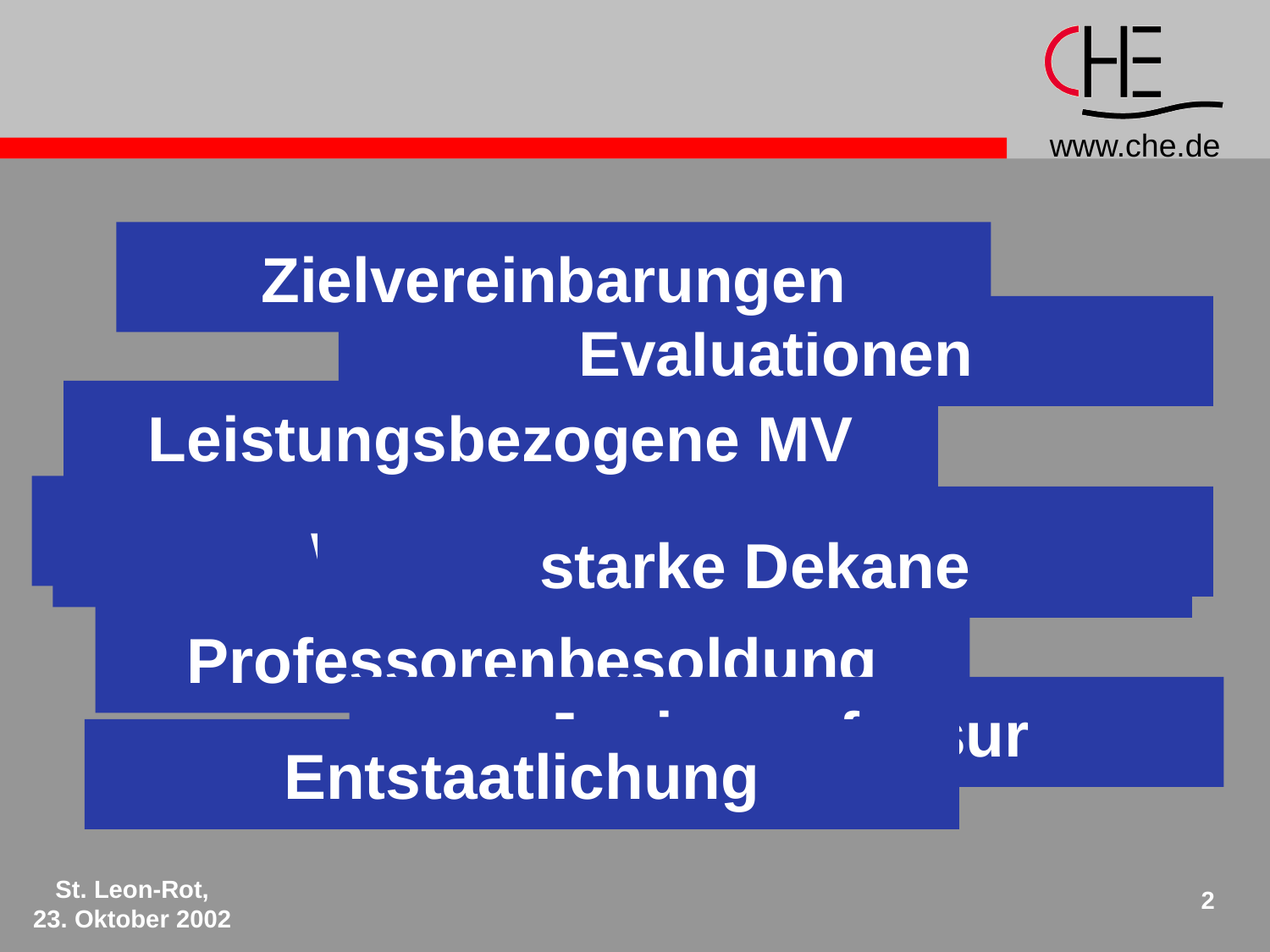

#

Zielvereinbarungen
Evaluationen
Leistungsbezogene MV
Globalhaushalte
Hochschulräte
Wettbewerb
starke Dekane
Professorenbesoldung
Juniorprofessur
Entstaatlichung
St. Leon-Rot,
23. Oktober 2002

2